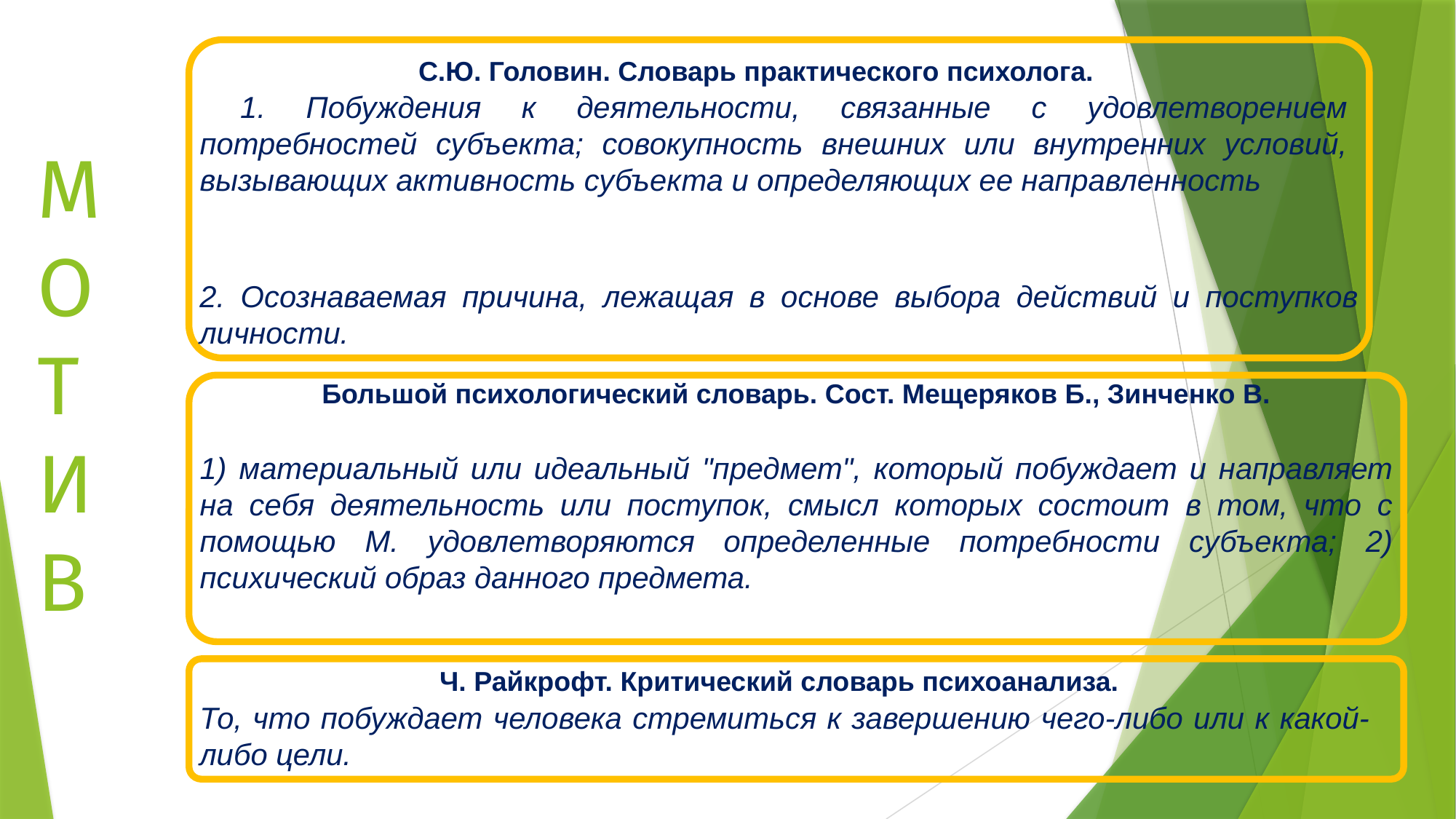

С.Ю. Головин. Словарь практического психолога.
 1. Побуждения к деятельности, связанные с удовлетворением потребностей субъекта; совокупность внешних или внутренних условий, вызывающих активность субъекта и определяющих ее направленность
# М О Т И В
2. Осознаваемая причина, лежащая в основе выбора действий и поступков личности.
Большой психологический словарь. Сост. Мещеряков Б., Зинченко В.

1) материальный или идеальный "предмет", который побуждает и направляет на себя деятельность или поступок, смысл которых состоит в том, что с помощью М. удовлетворяются определенные потребности субъекта; 2) психический образ данного предмета.

Ч. Райкрофт. Критический словарь психоанализа.
То, что побуждает человека стремиться к завершению чего-либо или к какой-либо цели.